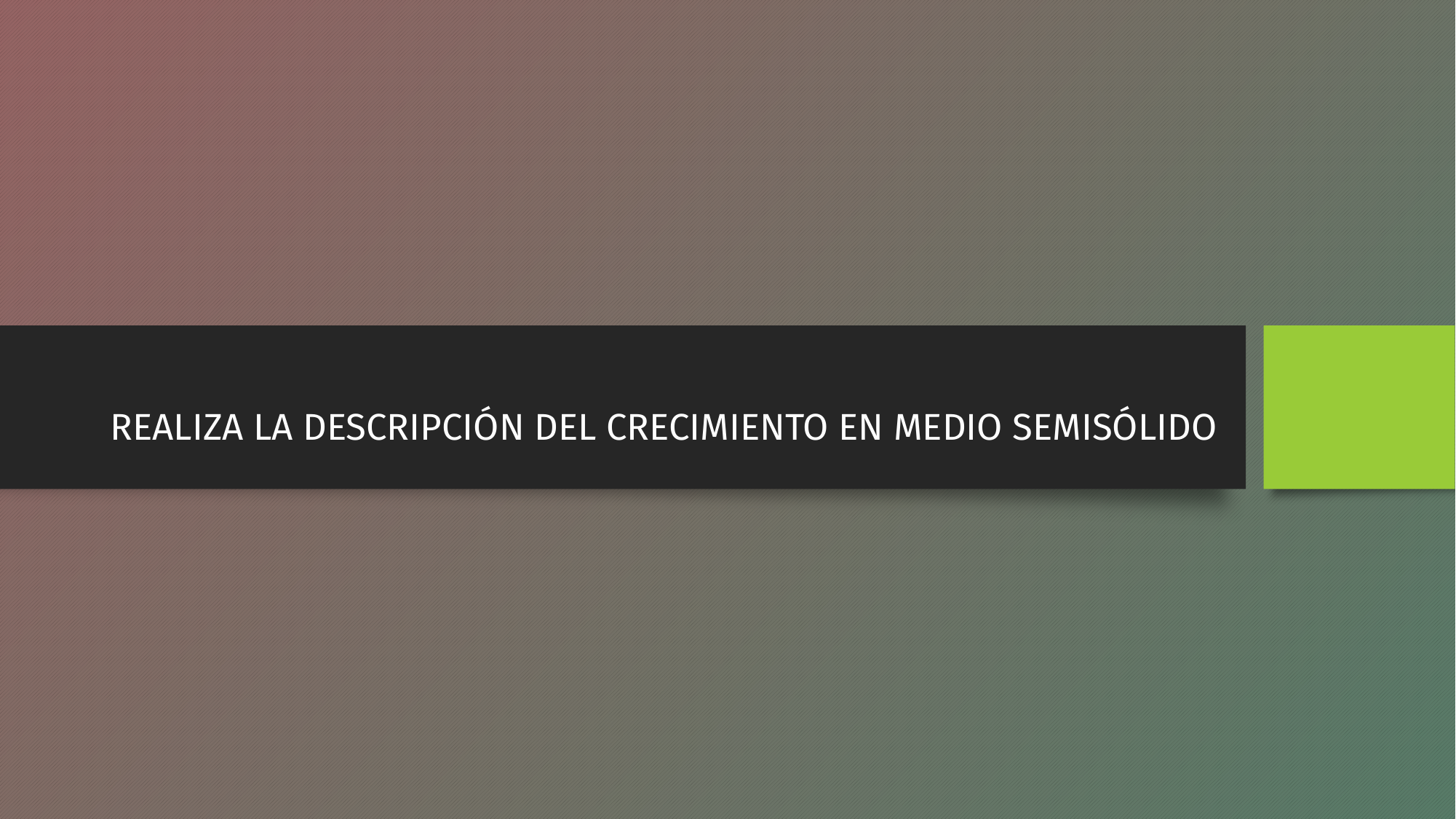

# REALIZA LA DESCRIPCIÓN DEL CRECIMIENTO EN MEDIO SEMISÓLIDO